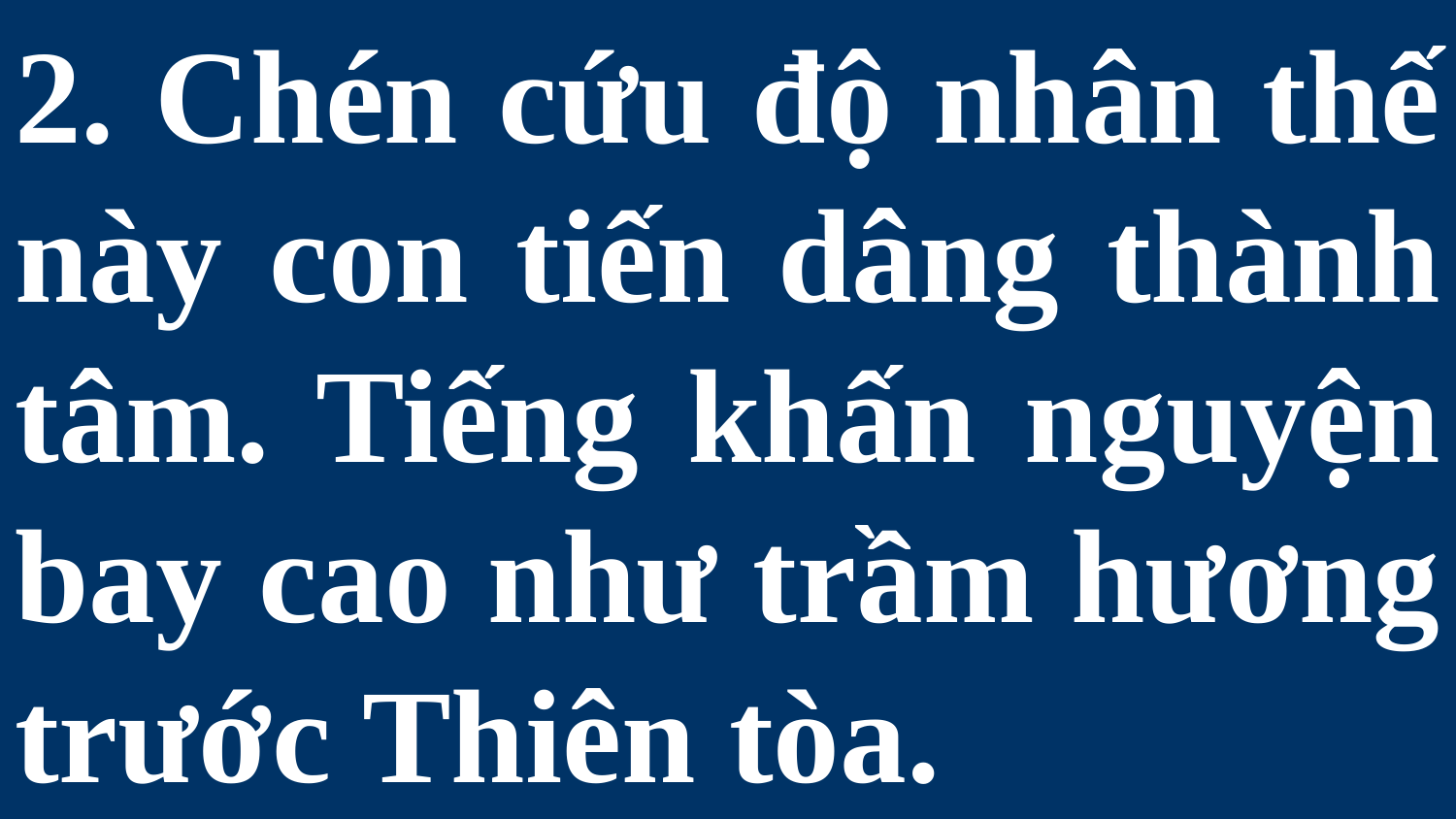

# 2. Chén cứu độ nhân thế này con tiến dâng thành tâm. Tiếng khấn nguyện bay cao như trầm hương trước Thiên tòa.